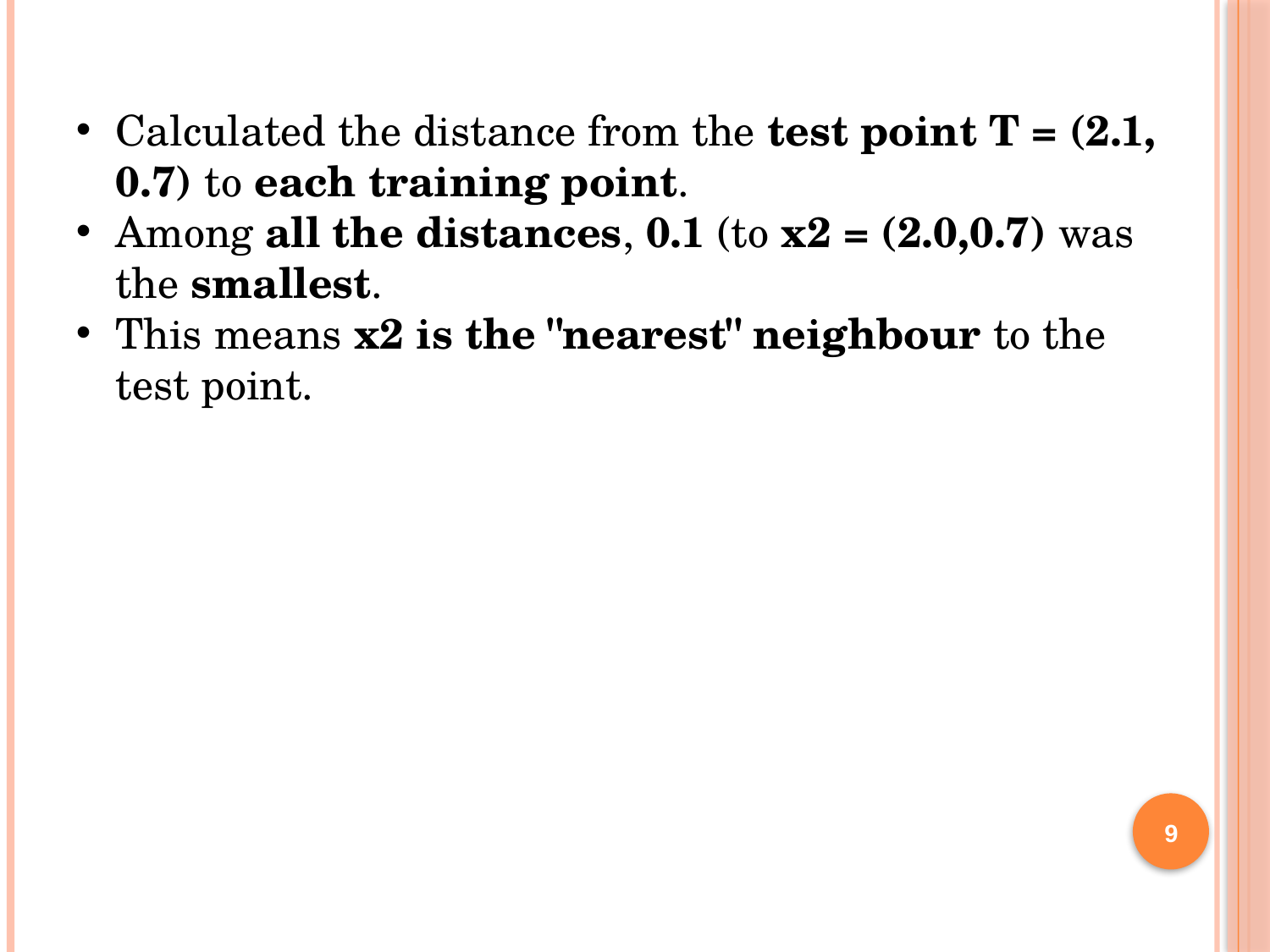

#
Calculated the distance from the test point T = (2.1, 0.7) to each training point.
Among all the distances, 0.1 (to x2 = (2.0,0.7) was the smallest.
This means x2 is the "nearest" neighbour to the test point.
9